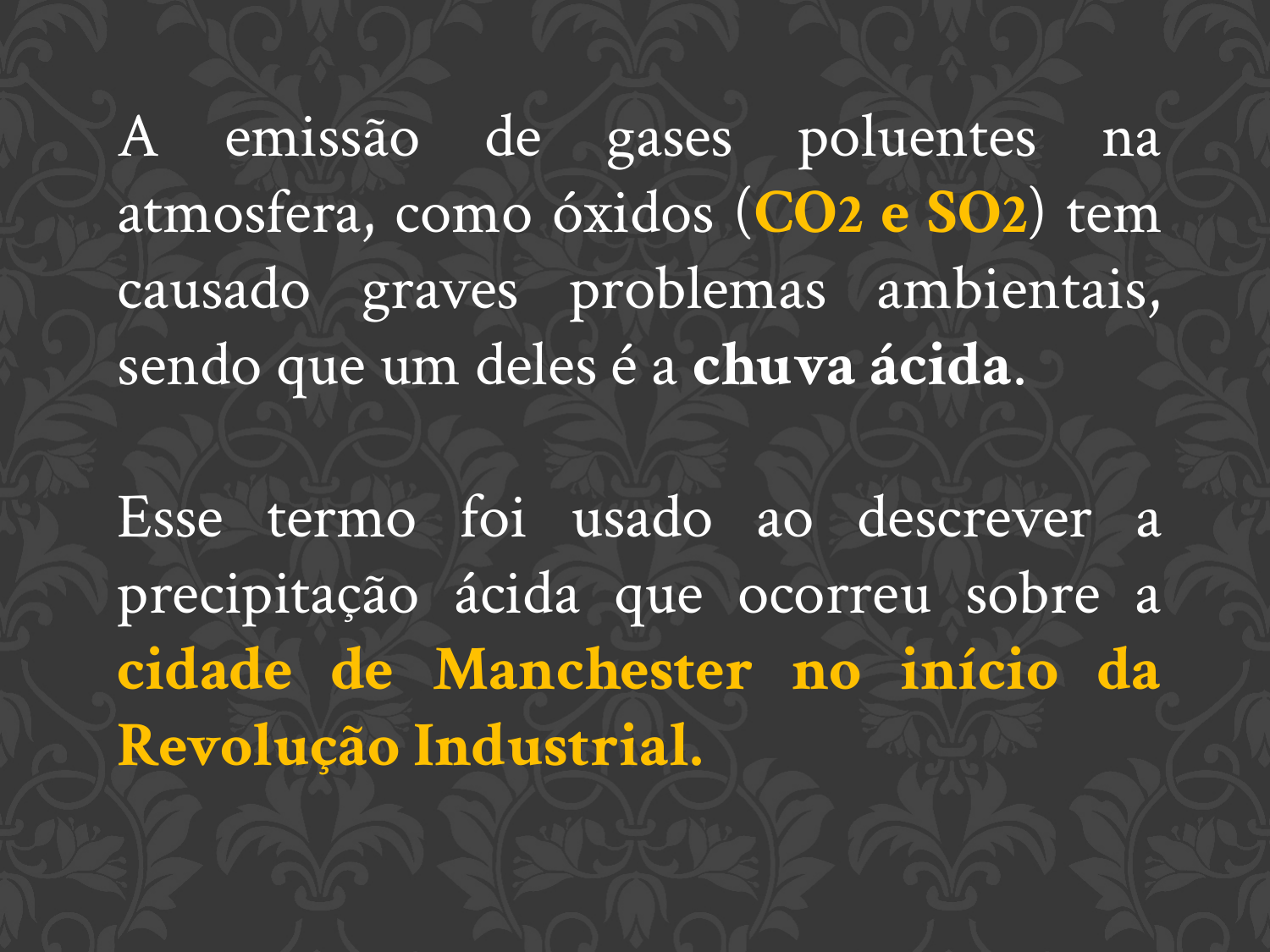

A emissão de gases poluentes na atmosfera, como óxidos (CO2 e SO2) tem causado graves problemas ambientais, sendo que um deles é a chuva ácida.

Esse termo foi usado ao descrever a precipitação ácida que ocorreu sobre a cidade de Manchester no início da Revolução Industrial.